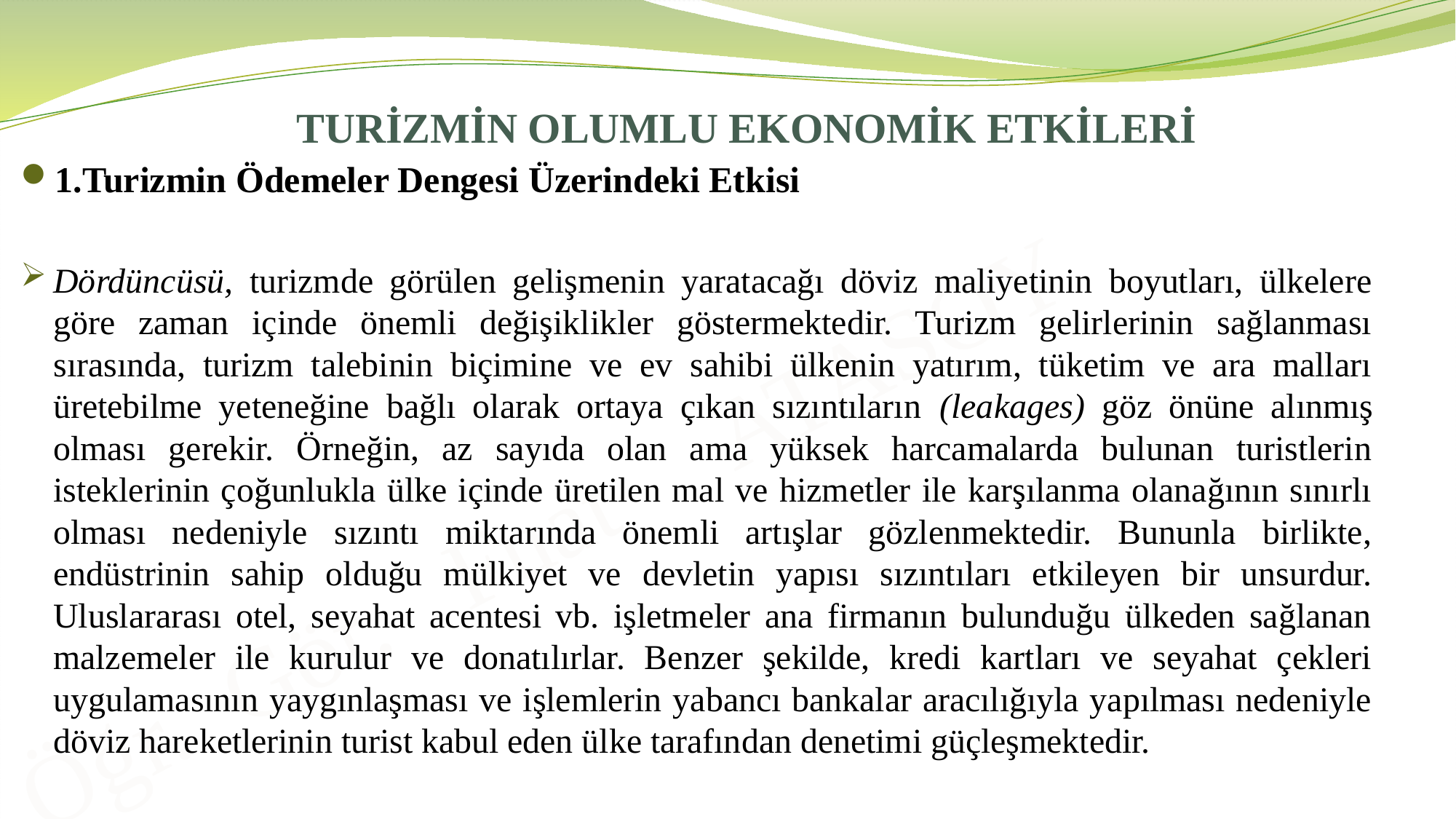

# TURİZMİN OLUMLU EKONOMİK ETKİLERİ
1.Turizmin Ödemeler Dengesi Üzerindeki Etkisi

Dördüncüsü, turizmde görülen gelişmenin yaratacağı döviz maliyetinin boyutları, ülkelere göre zaman içinde önemli değişiklikler göstermektedir. Turizm gelirlerinin sağlanması sırasında, turizm talebinin biçimine ve ev sahibi ülkenin yatırım, tüketim ve ara malları üretebilme yeteneğine bağlı olarak ortaya çıkan sızıntıların (leakages) göz önüne alınmış olması gerekir. Örneğin, az sayıda olan ama yüksek harcamalarda bulunan turistlerin isteklerinin çoğunlukla ülke içinde üretilen mal ve hizmetler ile karşılanma olanağının sınırlı olması nedeniyle sızıntı miktarında önemli artışlar gözlenmektedir. Bununla birlikte, endüstrinin sahip olduğu mülkiyet ve devletin yapısı sızıntıları etkileyen bir unsurdur. Uluslararası otel, seyahat acentesi vb. işletmeler ana firmanın bulunduğu ülkeden sağlanan malzemeler ile kurulur ve donatılırlar. Benzer şekilde, kredi kartları ve seyahat çekleri uygulamasının yaygınlaşması ve işlemlerin yabancı bankalar aracılığıyla yapılması nedeniyle döviz hareketlerinin turist kabul eden ülke tarafından denetimi güçleşmektedir.